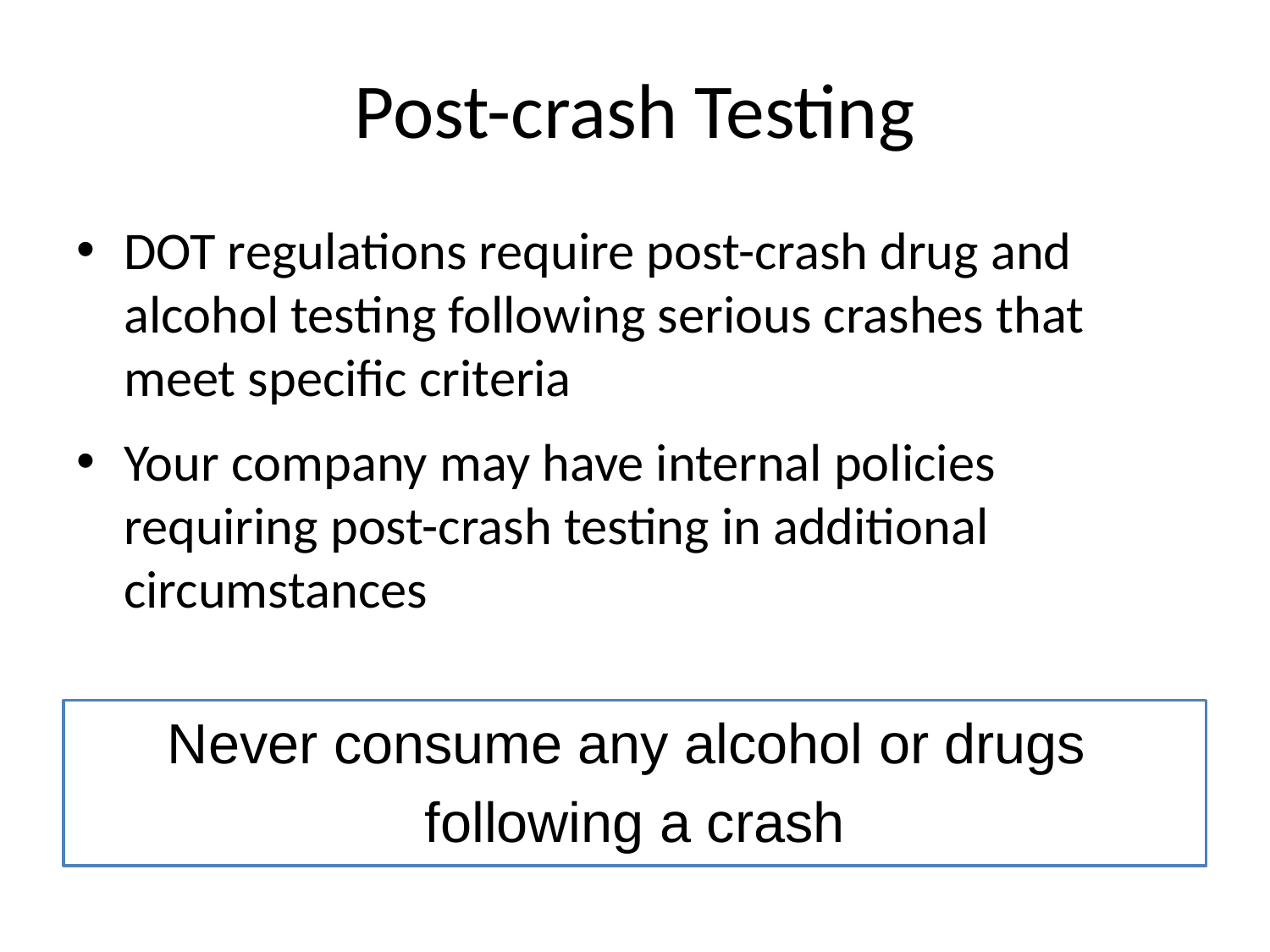

# Post-crash Testing
DOT regulations require post-crash drug and alcohol testing following serious crashes that meet specific criteria
Your company may have internal policies requiring post-crash testing in additional circumstances

Never consume any alcohol or drugs
following a crash